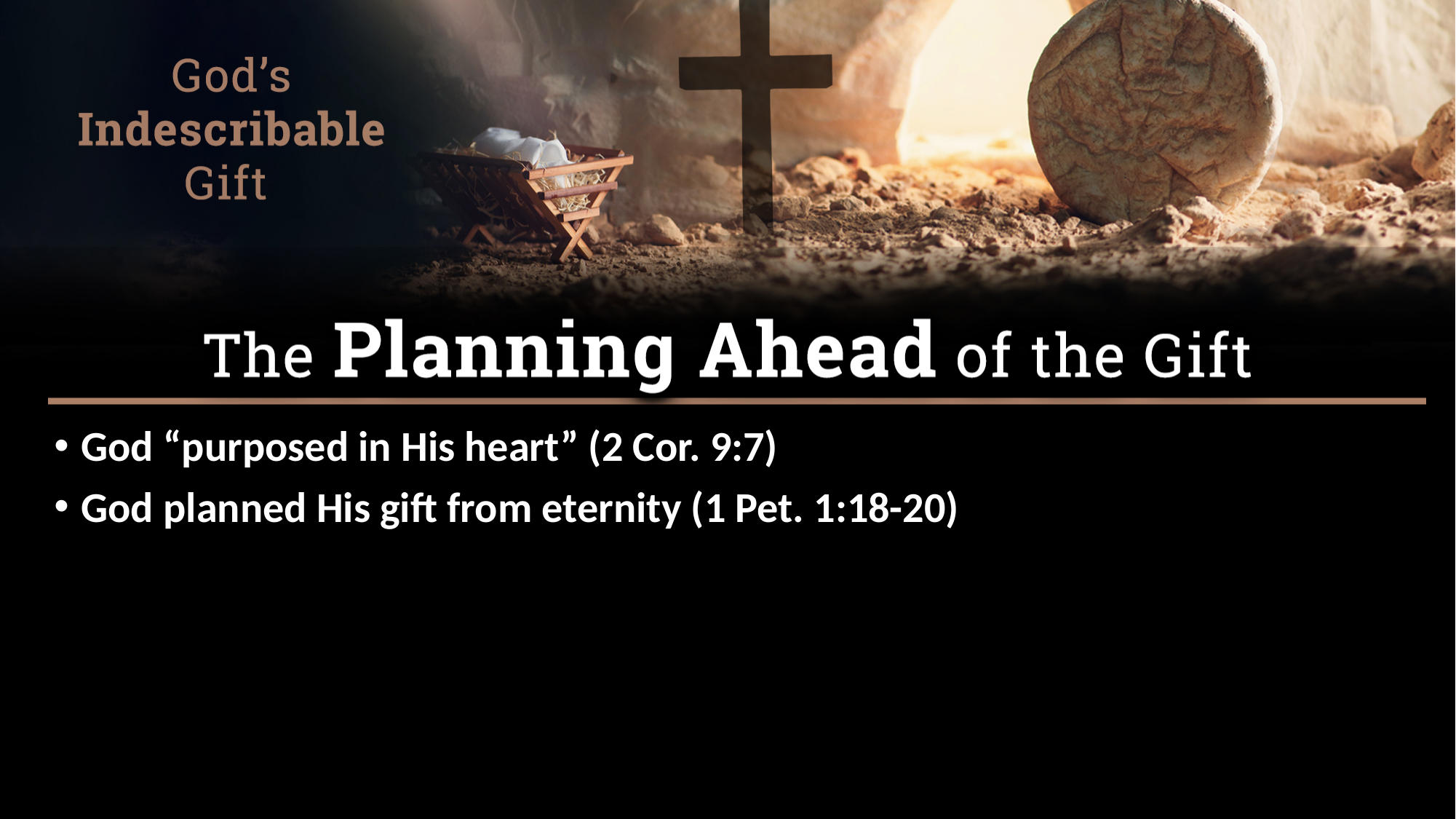

God “purposed in His heart” (2 Cor. 9:7)
God planned His gift from eternity (1 Pet. 1:18-20)